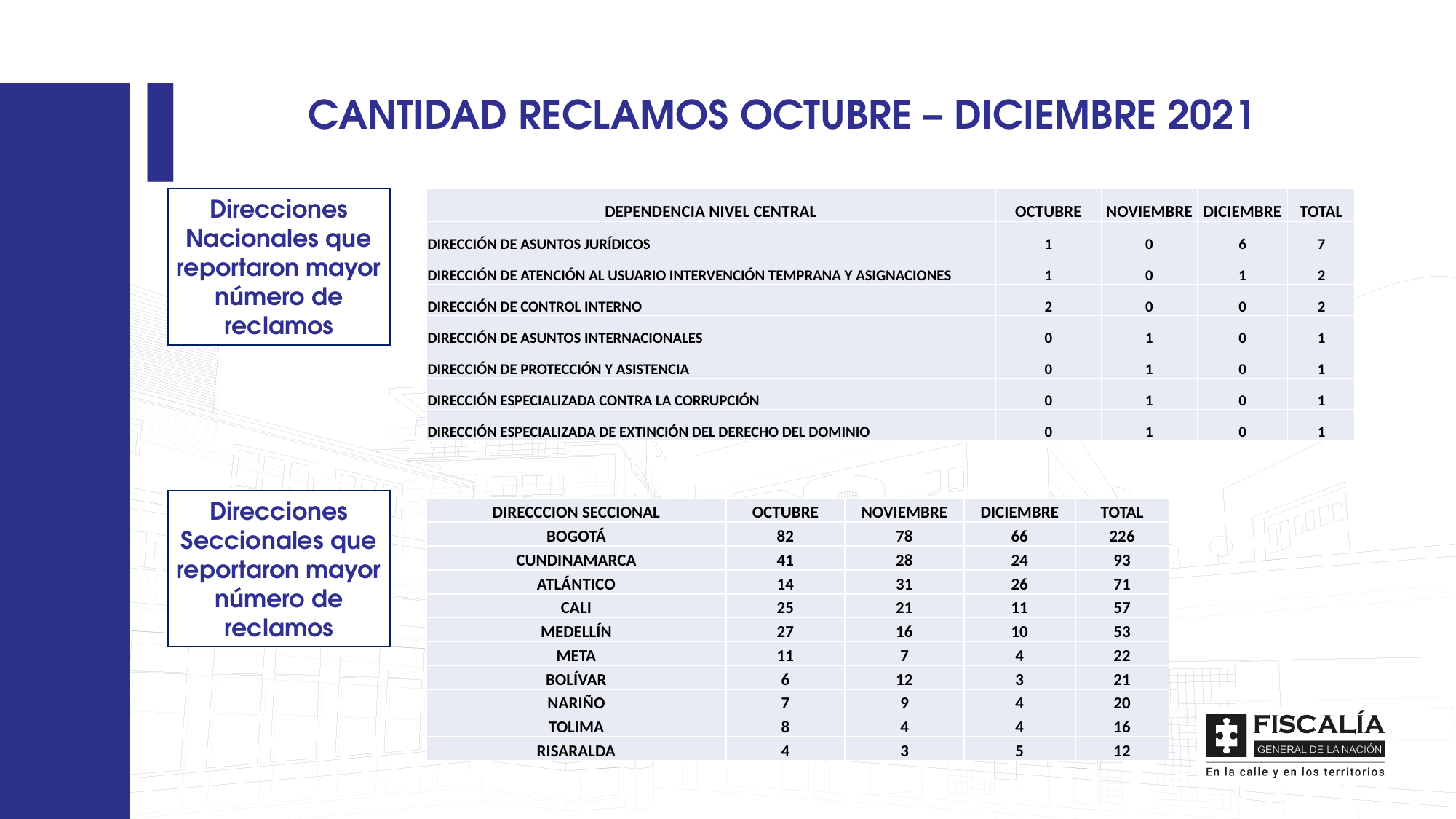

CANTIDAD RECLAMOS OCTUBRE – DICIEMBRE 2021
| DEPENDENCIA NIVEL CENTRAL | OCTUBRE | NOVIEMBRE | DICIEMBRE | TOTAL |
| --- | --- | --- | --- | --- |
| DIRECCIÓN DE ASUNTOS JURÍDICOS | 1 | 0 | 6 | 7 |
| DIRECCIÓN DE ATENCIÓN AL USUARIO INTERVENCIÓN TEMPRANA Y ASIGNACIONES | 1 | 0 | 1 | 2 |
| DIRECCIÓN DE CONTROL INTERNO | 2 | 0 | 0 | 2 |
| DIRECCIÓN DE ASUNTOS INTERNACIONALES | 0 | 1 | 0 | 1 |
| DIRECCIÓN DE PROTECCIÓN Y ASISTENCIA | 0 | 1 | 0 | 1 |
| DIRECCIÓN ESPECIALIZADA CONTRA LA CORRUPCIÓN | 0 | 1 | 0 | 1 |
| DIRECCIÓN ESPECIALIZADA DE EXTINCIÓN DEL DERECHO DEL DOMINIO | 0 | 1 | 0 | 1 |
Direcciones Nacionales que reportaron mayor número de reclamos
Direcciones Seccionales que reportaron mayor número de reclamos
| DIRECCCION SECCIONAL | OCTUBRE | NOVIEMBRE | DICIEMBRE | TOTAL |
| --- | --- | --- | --- | --- |
| BOGOTÁ | 82 | 78 | 66 | 226 |
| CUNDINAMARCA | 41 | 28 | 24 | 93 |
| ATLÁNTICO | 14 | 31 | 26 | 71 |
| CALI | 25 | 21 | 11 | 57 |
| MEDELLÍN | 27 | 16 | 10 | 53 |
| META | 11 | 7 | 4 | 22 |
| BOLÍVAR | 6 | 12 | 3 | 21 |
| NARIÑO | 7 | 9 | 4 | 20 |
| TOLIMA | 8 | 4 | 4 | 16 |
| RISARALDA | 4 | 3 | 5 | 12 |